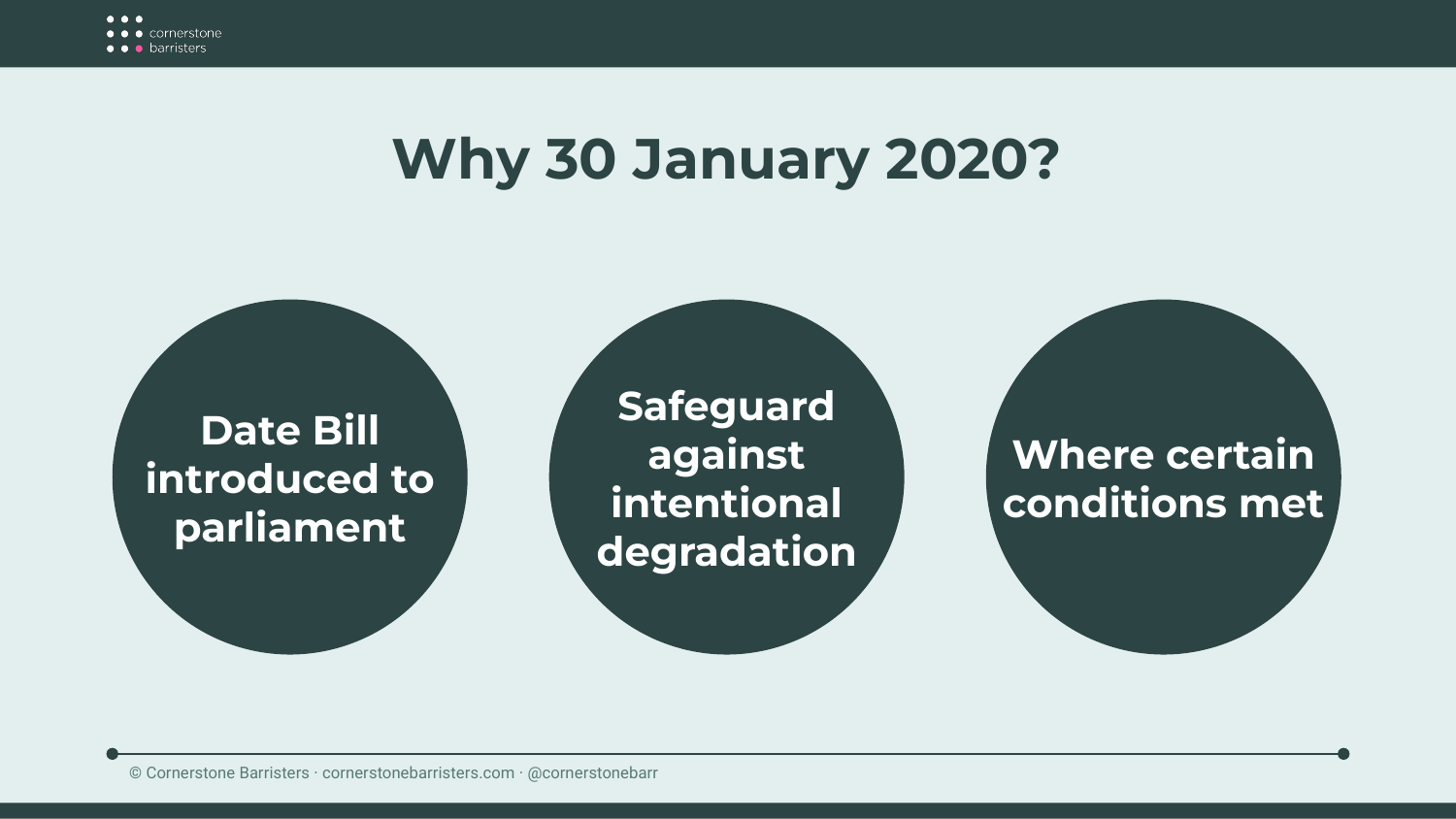

Why 30 January 2020?
Date Bill introduced to parliament
Safeguard against intentional degradation
Where certain conditions met